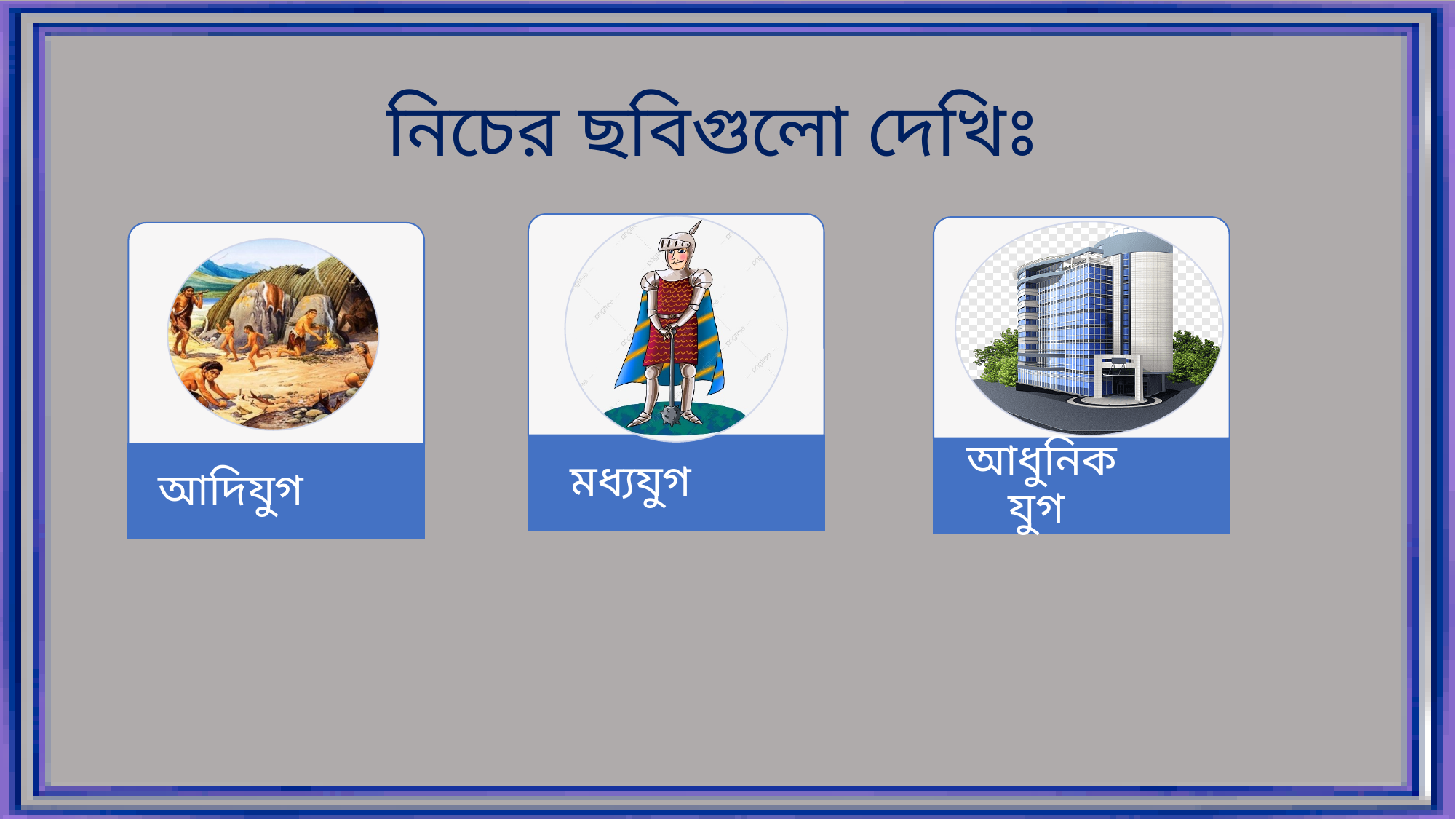

আদিযুগ
মধ্যযুগ
আধুনিক যুগ
নিচের ছবিগুলো দেখিঃ